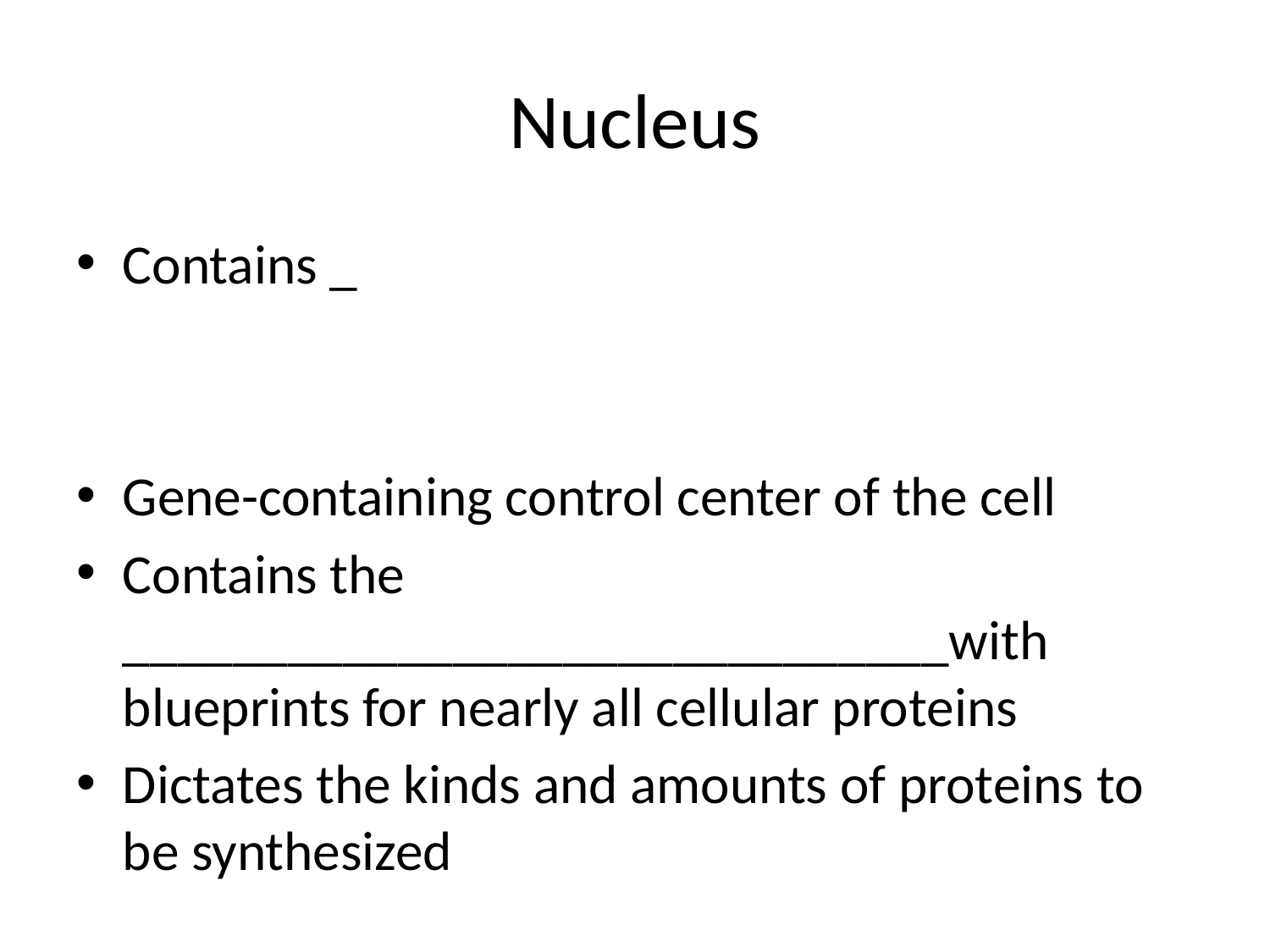

# Nucleus
Contains _

Gene-containing control center of the cell
Contains the ______________________________with blueprints for nearly all cellular proteins
Dictates the kinds and amounts of proteins to be synthesized